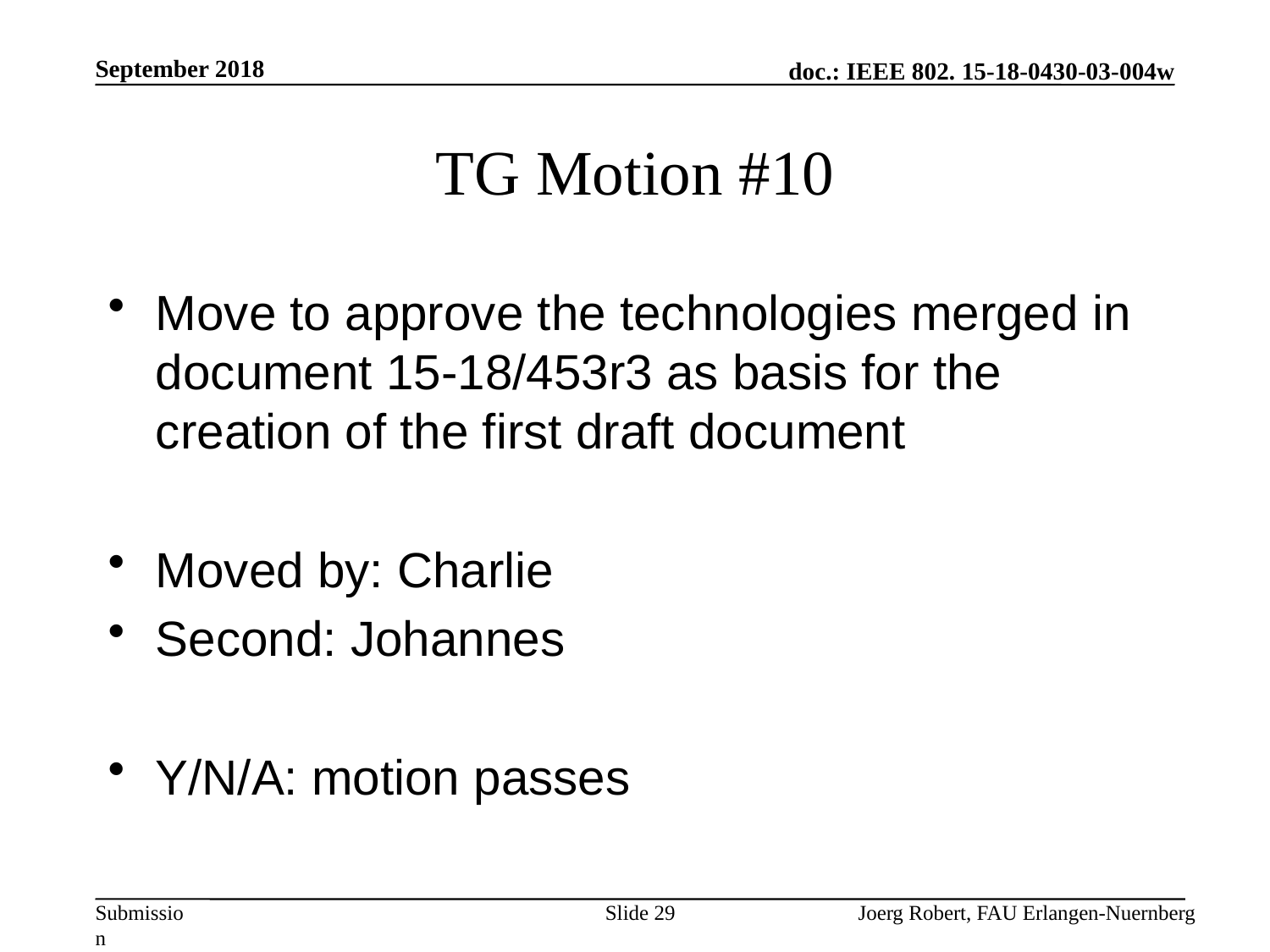

September 2018
# TG Motion #10
Move to approve the technologies merged in document 15-18/453r3 as basis for the creation of the first draft document

Moved by: Charlie
Second: Johannes

Y/N/A: motion passes

Slide 29
Joerg Robert, FAU Erlangen-Nuernberg